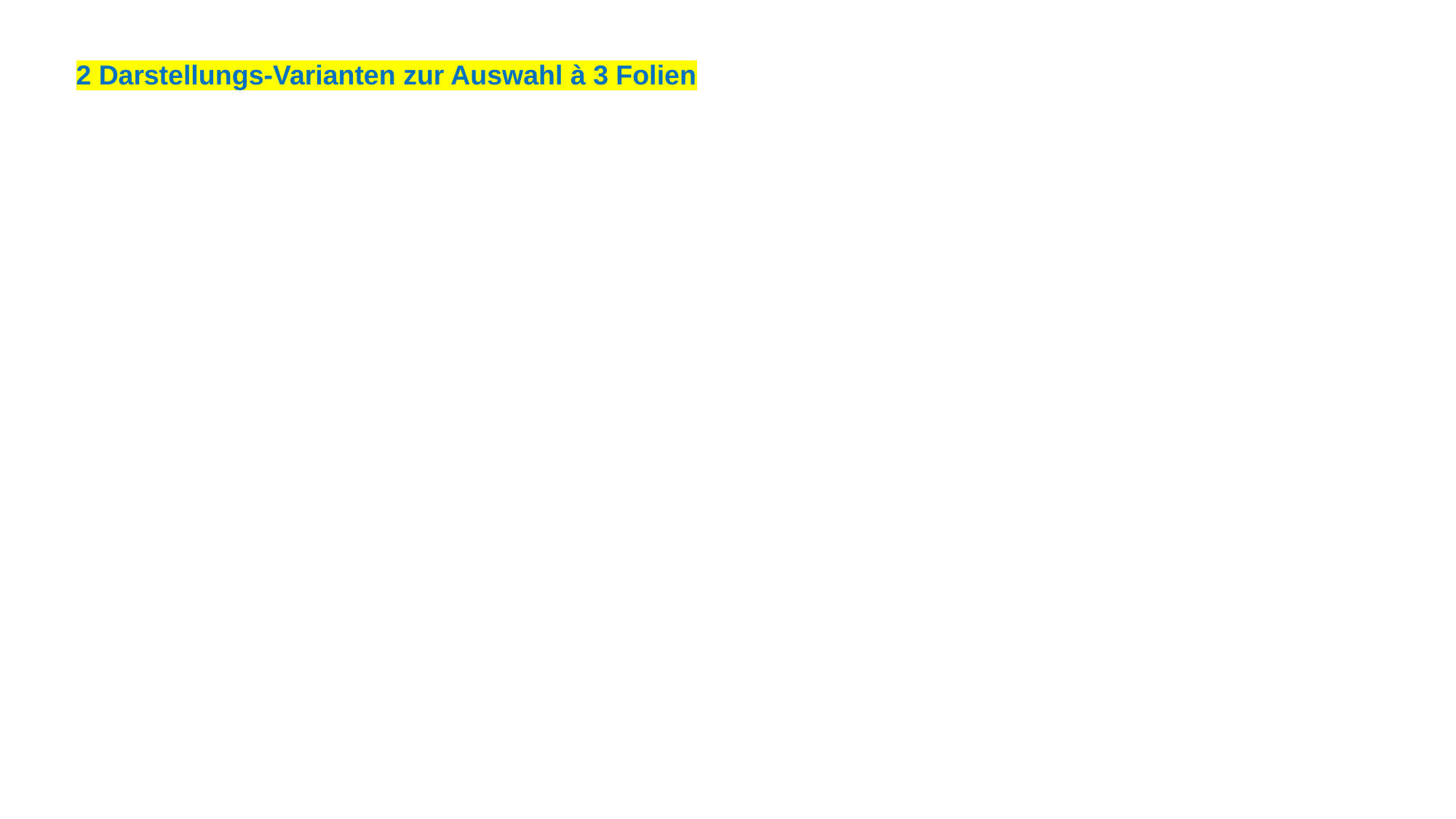

2 Darstellungs-Varianten zur Auswahl à 3 Folien